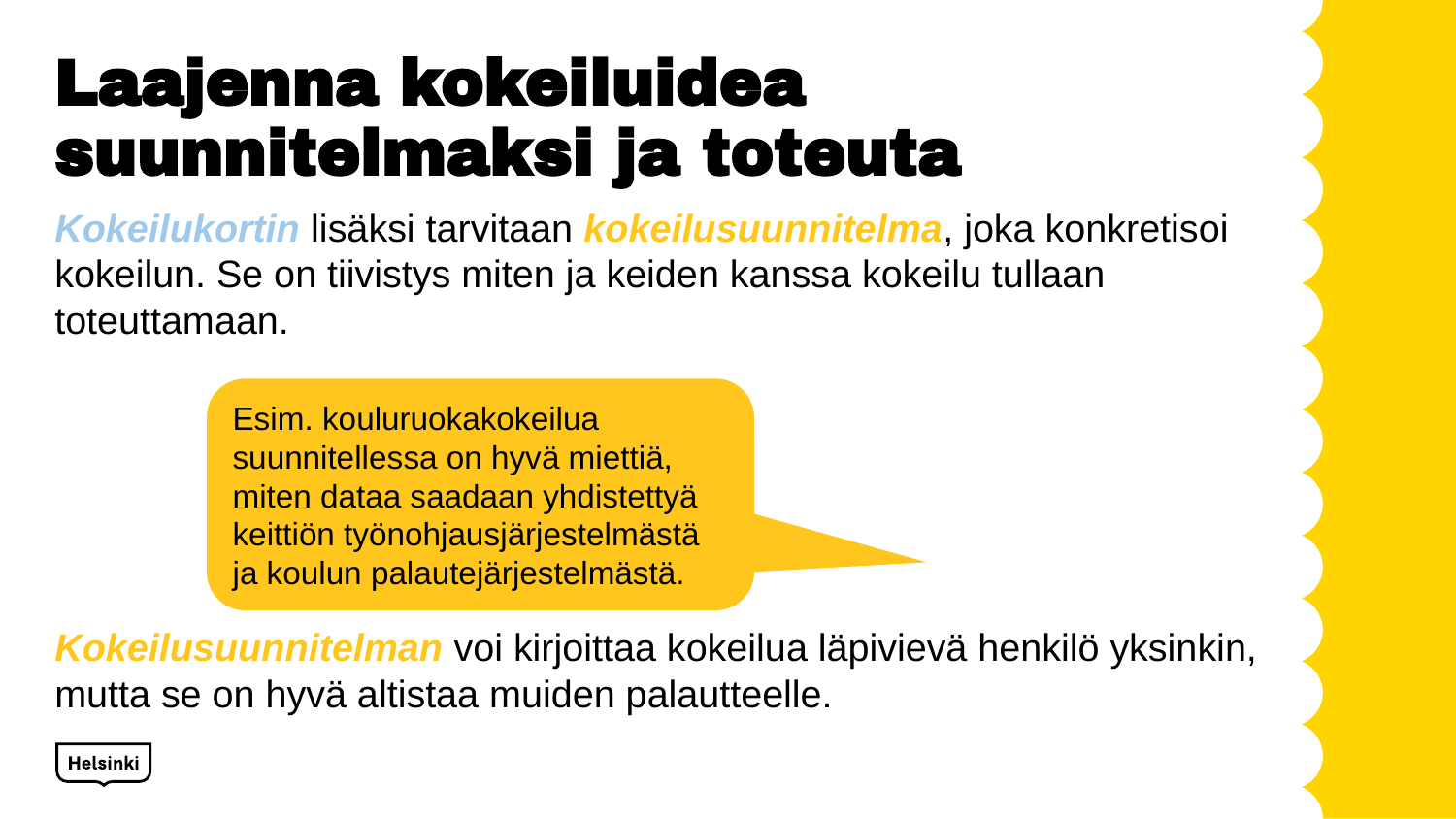

# Laajenna kokeiluidea suunnitelmaksi ja toteuta
Kokeilukortin lisäksi tarvitaan kokeilusuunnitelma, joka konkretisoi kokeilun. Se on tiivistys miten ja keiden kanssa kokeilu tullaan toteuttamaan.
Esim. kouluruokakokeilua suunnitellessa on hyvä miettiä, miten dataa saadaan yhdistettyä keittiön työnohjausjärjestelmästä ja koulun palautejärjestelmästä.
Kokeilusuunnitelman voi kirjoittaa kokeilua läpivievä henkilö yksinkin, mutta se on hyvä altistaa muiden palautteelle.